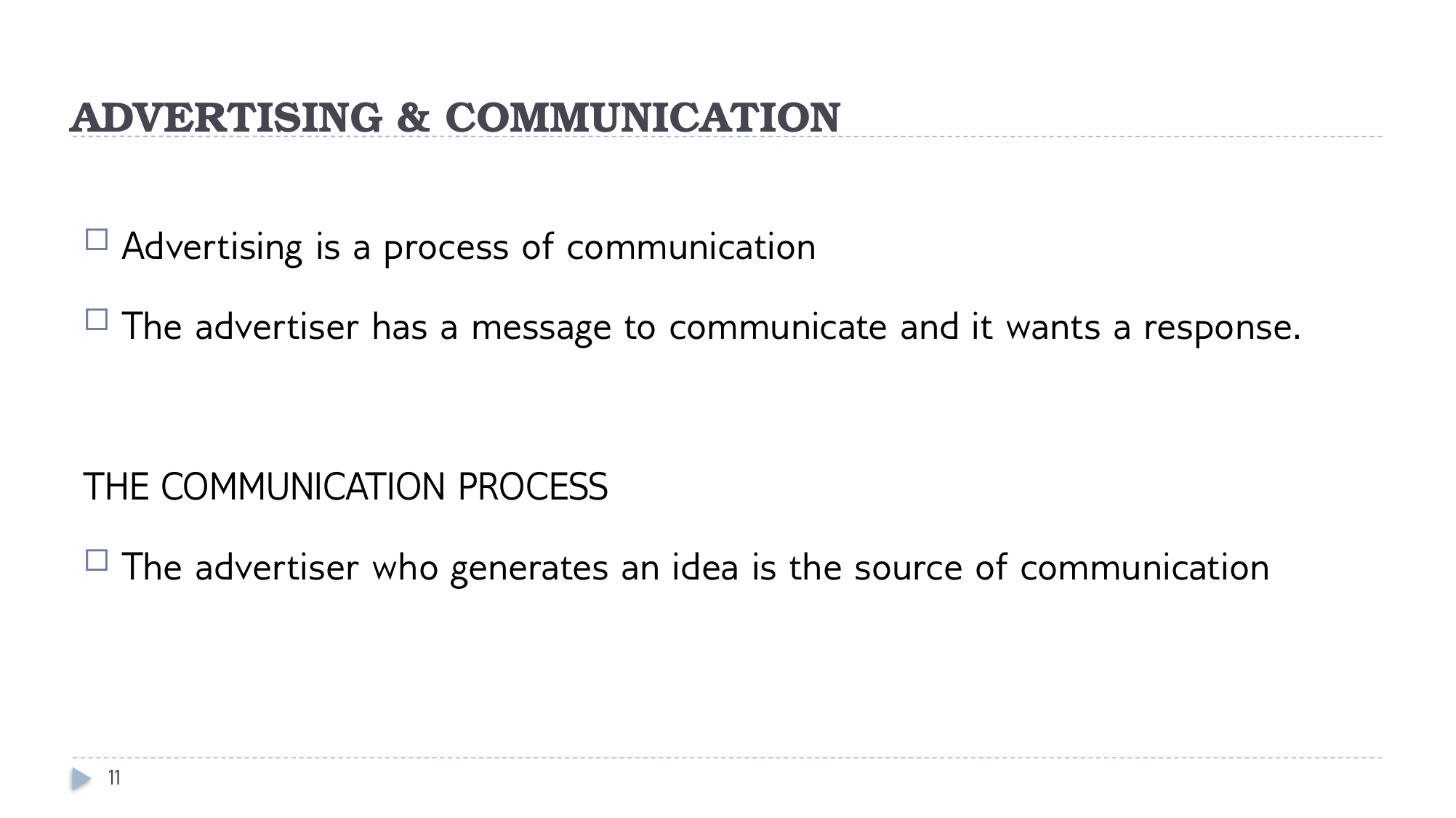

# ADVERTISING & COMMUNICATION
Advertising is a process of communication
The advertiser has a message to communicate and it wants a response.

THE COMMUNICATION PROCESS
The advertiser who generates an idea is the source of communication

11